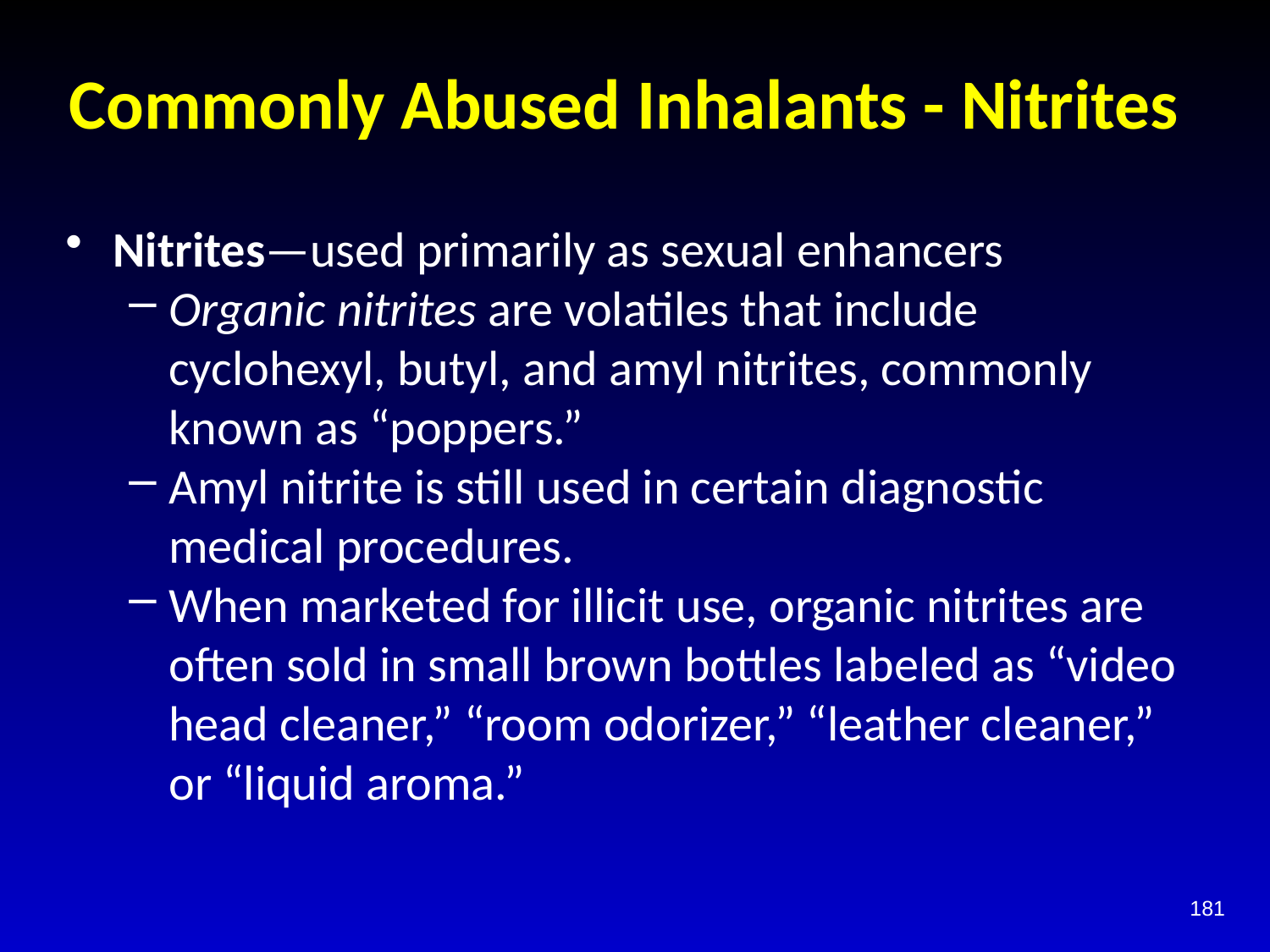

# Commonly Abused Inhalants - Nitrites
Nitrites—used primarily as sexual enhancers
Organic nitrites are volatiles that include cyclohexyl, butyl, and amyl nitrites, commonly known as “poppers.”
Amyl nitrite is still used in certain diagnostic medical procedures.
When marketed for illicit use, organic nitrites are often sold in small brown bottles labeled as “video head cleaner,” “room odorizer,” “leather cleaner,” or “liquid aroma.”

181